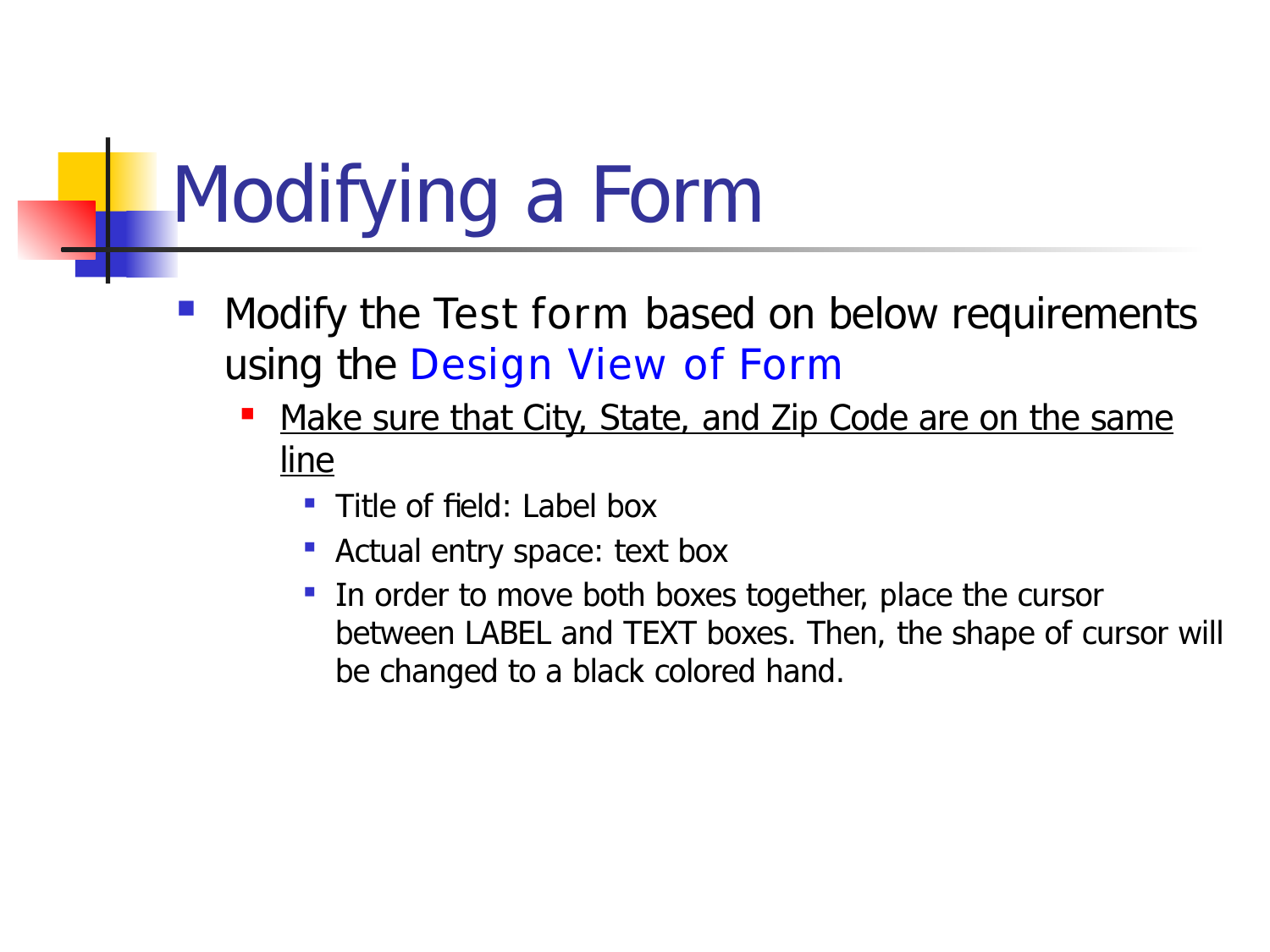

# Modifying a Form
Modify the Test form based on below requirements using the Design View of Form
Make sure that City, State, and Zip Code are on the same line
Title of field: Label box
Actual entry space: text box
In order to move both boxes together, place the cursor between LABEL and TEXT boxes. Then, the shape of cursor will be changed to a black colored hand.